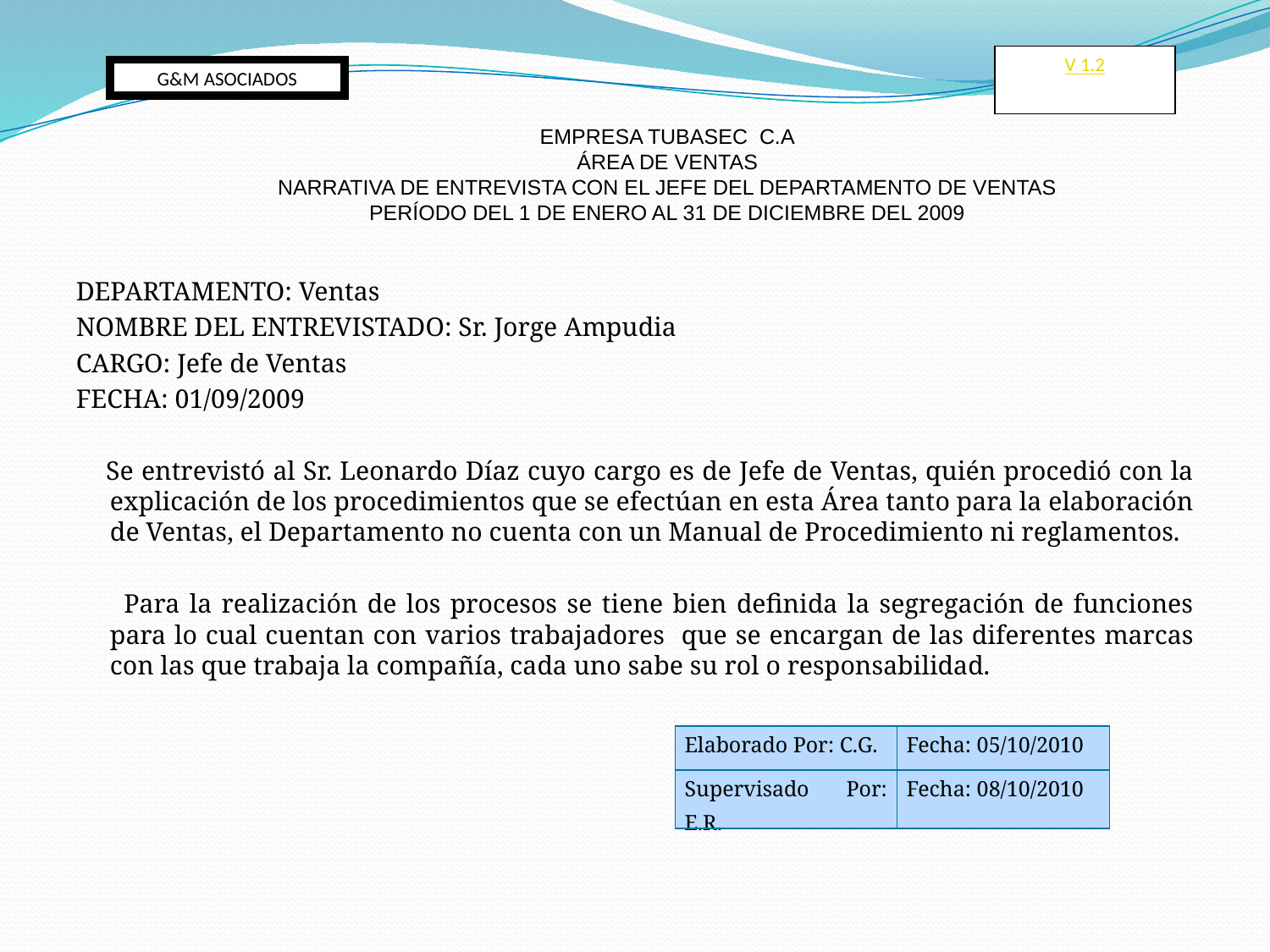

V 1.2

G&M ASOCIADOS
EMPRESA TUBASEC  C.A
ÁREA DE VENTAS
NARRATIVA DE ENTREVISTA CON EL JEFE DEL DEPARTAMENTO DE VENTAS
PERÍODO DEL 1 DE ENERO AL 31 DE DICIEMBRE DEL 2009
DEPARTAMENTO: Ventas
NOMBRE DEL ENTREVISTADO: Sr. Jorge Ampudia
CARGO: Jefe de Ventas
FECHA: 01/09/2009

    Se entrevistó al Sr. Leonardo Díaz cuyo cargo es de Jefe de Ventas, quién procedió con la explicación de los procedimientos que se efectúan en esta Área tanto para la elaboración de Ventas, el Departamento no cuenta con un Manual de Procedimiento ni reglamentos.

     Para la realización de los procesos se tiene bien definida la segregación de funciones para lo cual cuentan con varios trabajadores  que se encargan de las diferentes marcas con las que trabaja la compañía, cada uno sabe su rol o responsabilidad.

| Elaborado Por: C.G. | Fecha: 05/10/2010 |
| --- | --- |
| Supervisado Por: E.R. | Fecha: 08/10/2010 |